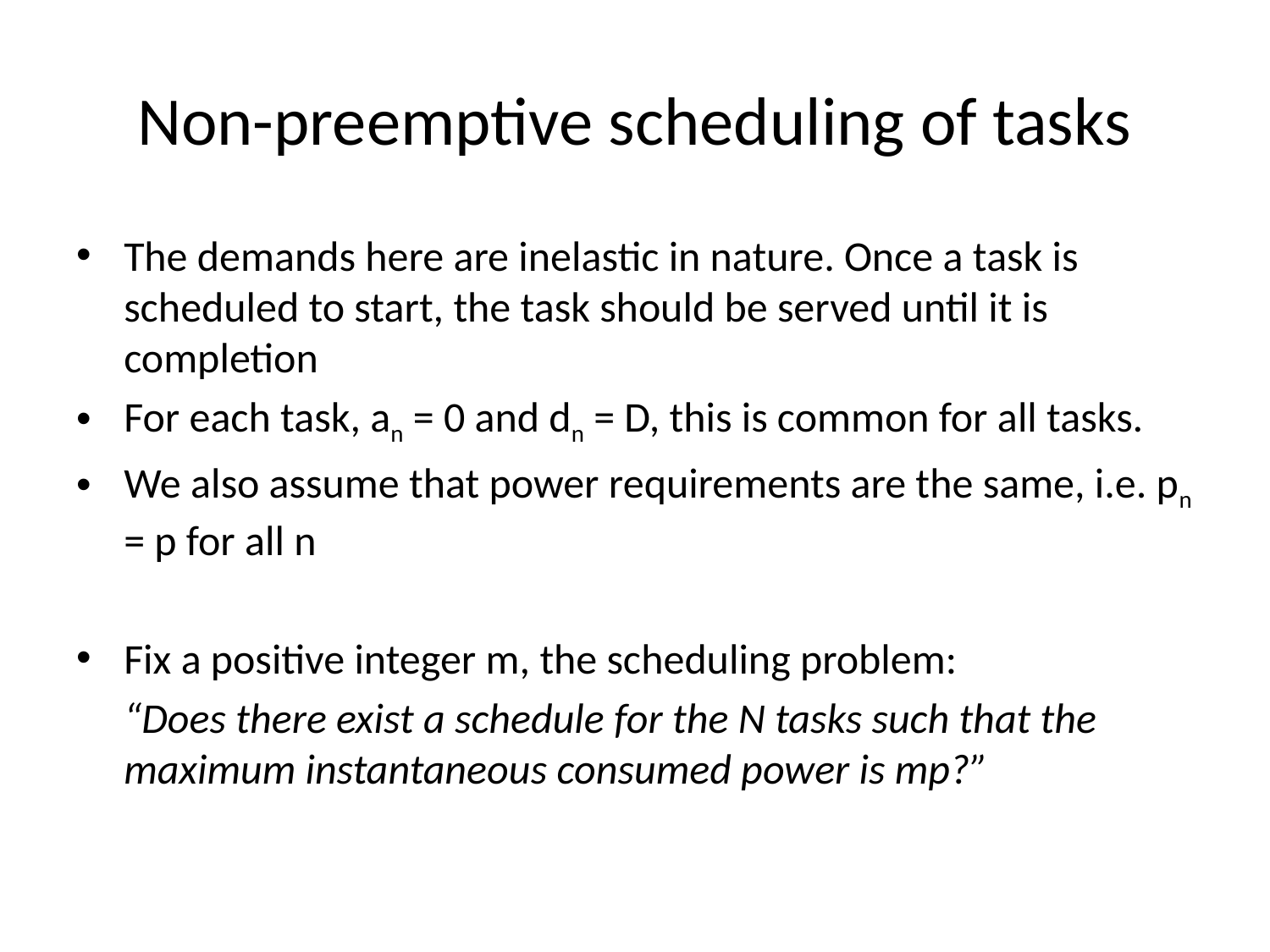

# Non-preemptive scheduling of tasks
The demands here are inelastic in nature. Once a task is scheduled to start, the task should be served until it is completion
For each task, an = 0 and dn = D, this is common for all tasks.
We also assume that power requirements are the same, i.e. pn = p for all n

Fix a positive integer m, the scheduling problem:
	“Does there exist a schedule for the N tasks such that the maximum instantaneous consumed power is mp?”